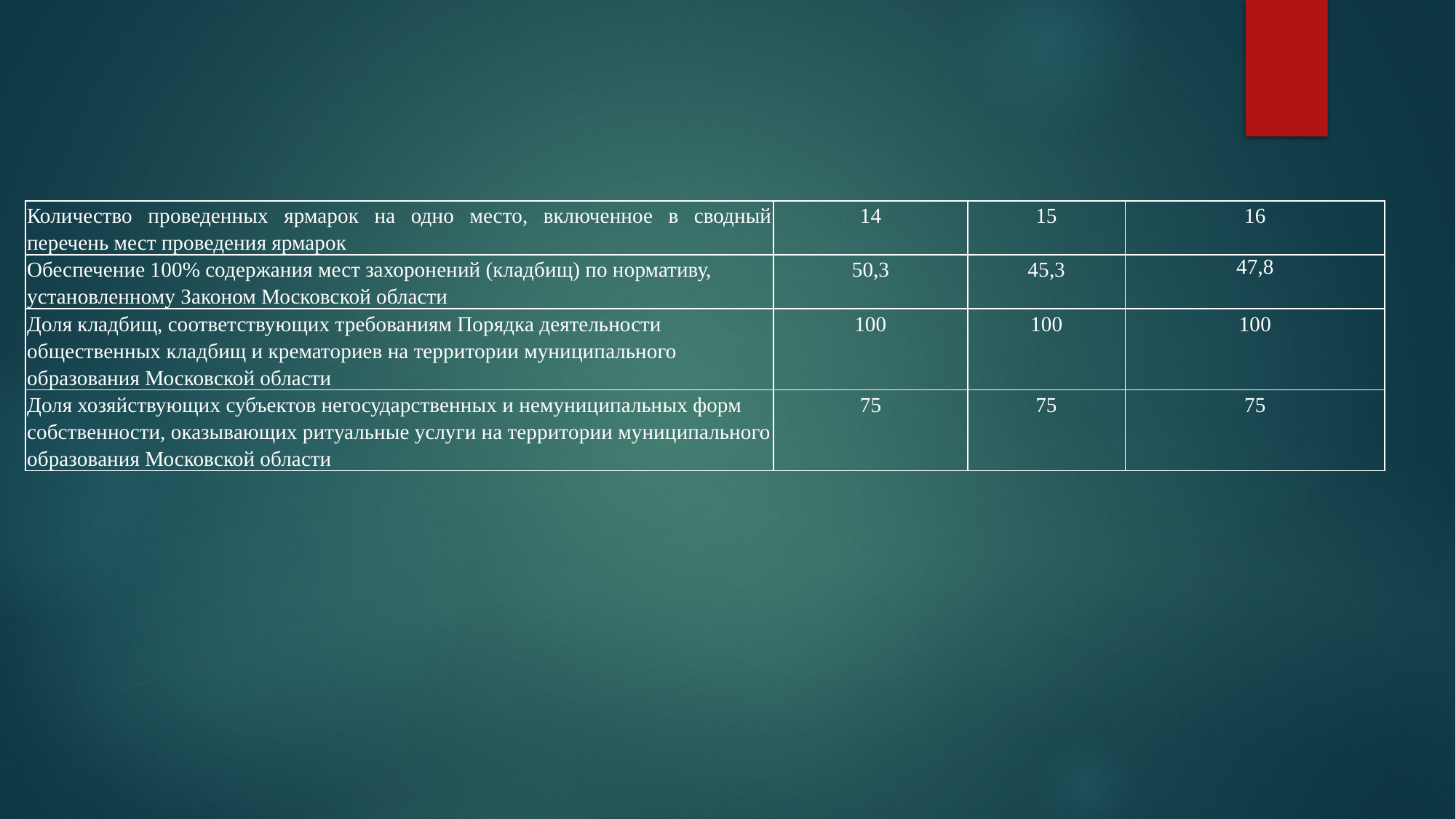

| Количество проведенных ярмарок на одно место, включенное в сводный перечень мест проведения ярмарок | 14 | 15 | 16 |
| --- | --- | --- | --- |
| Обеспечение 100% содержания мест захоронений (кладбищ) по нормативу, установленному Законом Московской области | 50,3 | 45,3 | 47,8 |
| Доля кладбищ, соответствующих требованиям Порядка деятельности общественных кладбищ и крематориев на территории муниципального образования Московской области | 100 | 100 | 100 |
| Доля хозяйствующих субъектов негосударственных и немуниципальных форм собственности, оказывающих ритуальные услуги на территории муниципального образования Московской области | 75 | 75 | 75 |